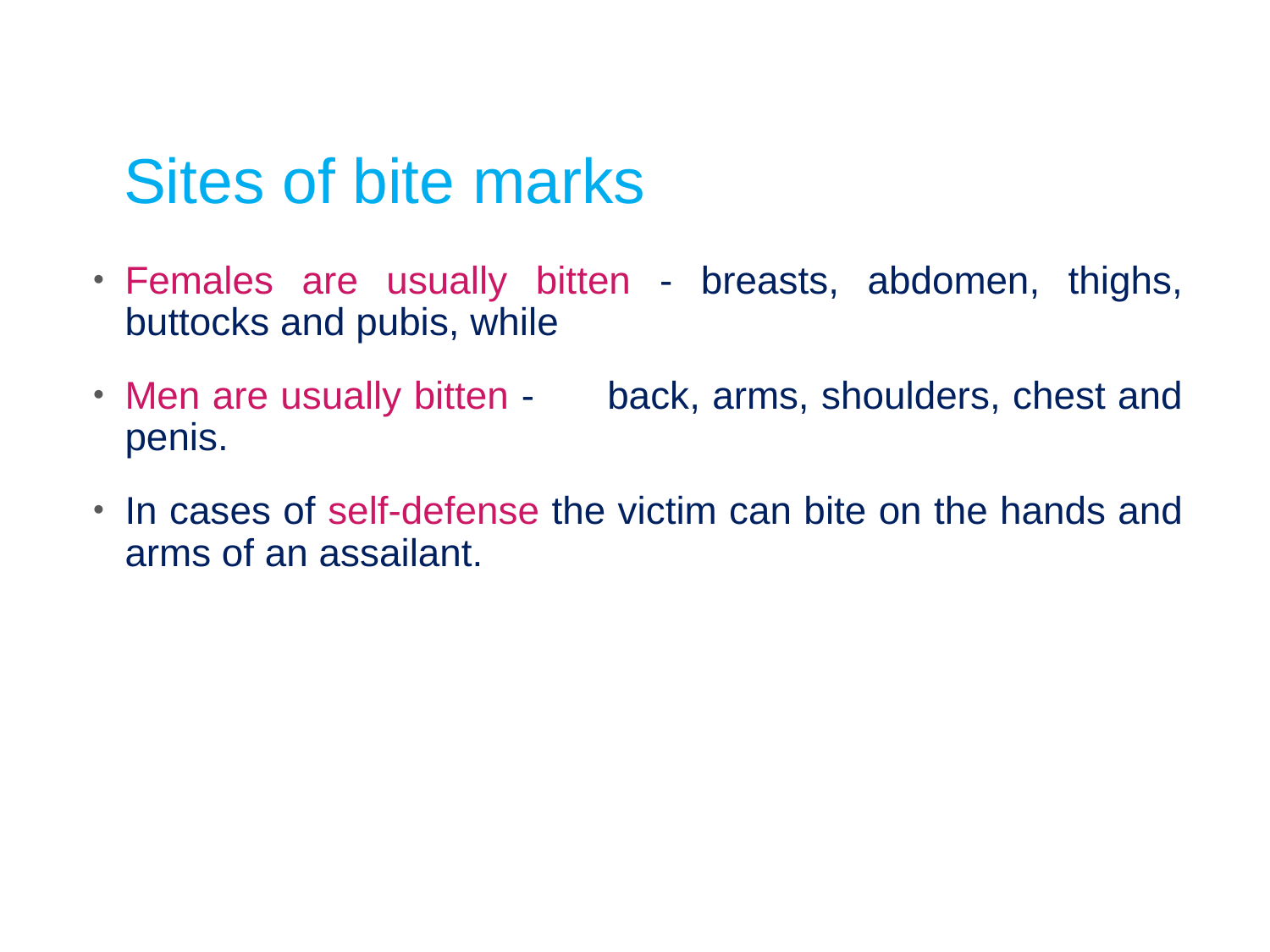

# Sites of bite marks
Females are usually bitten - breasts, abdomen, thighs, buttocks and pubis, while
Men are usually bitten -      back, arms, shoulders, chest and penis.
In cases of self-defense the victim can bite on the hands and arms of an assailant.